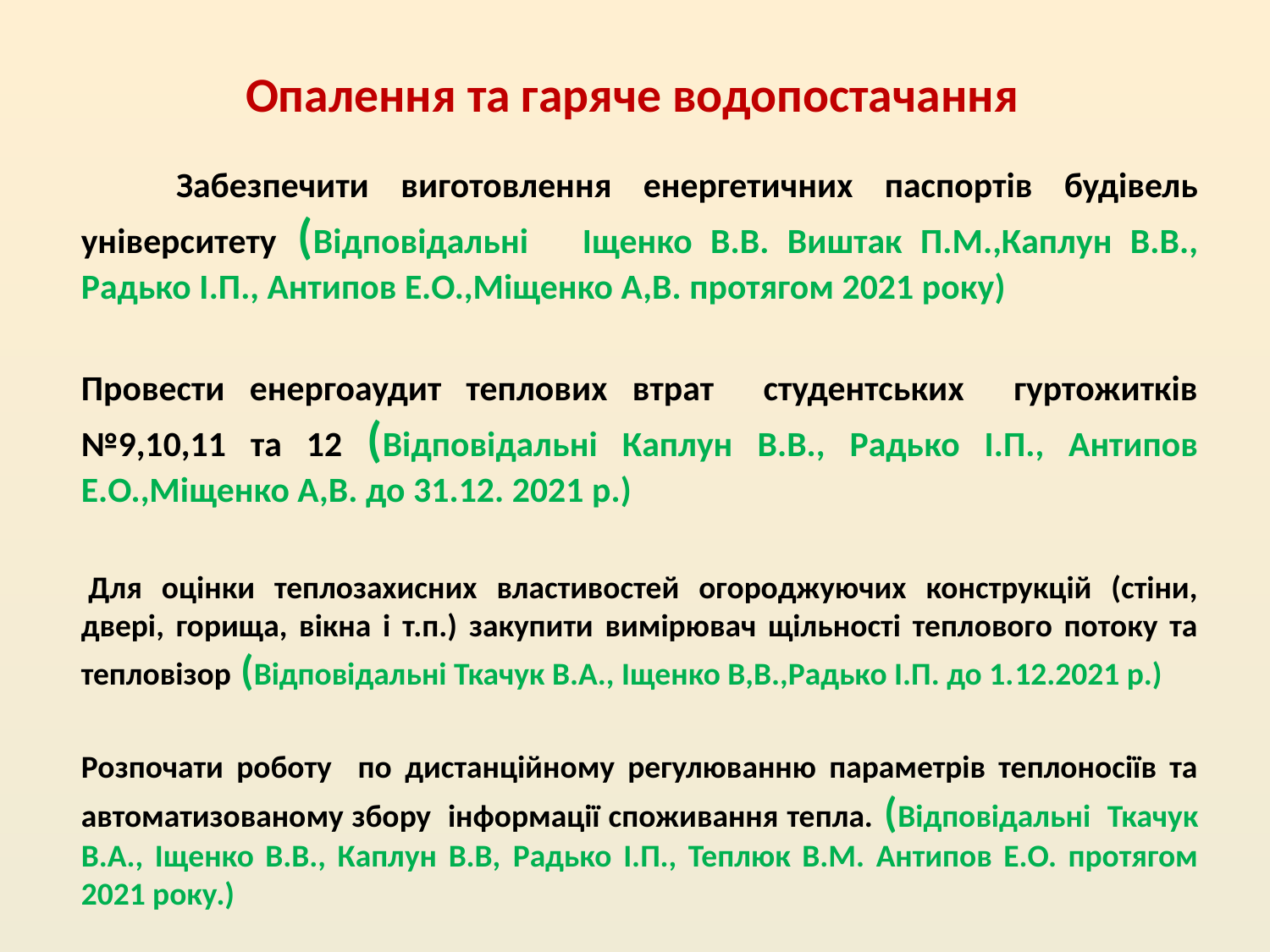

# Опалення та гаряче водопостачання

   Забезпечити виготовлення енергетичних паспортів будівель університету (Відповідальні   Іщенко В.В. Виштак П.М.,Каплун В.В., Радько І.П., Антипов Е.О.,Міщенко А,В. протягом 2021 року)

Провести енергоаудит теплових втрат  студентських  гуртожитків №9,10,11 та 12 (Відповідальні Каплун В.В., Радько І.П., Антипов Е.О.,Міщенко А,В. до 31.12. 2021 р.)

 Для оцінки теплозахисних властивостей огороджуючих конструкцій (стіни, двері, горища, вікна і т.п.) закупити вимірювач щільності теплового потоку та тепловізор (Відповідальні Ткачук В.А., Іщенко В,В.,Радько І.П. до 1.12.2021 р.)

Розпочати роботу  по дистанційному регулюванню параметрів теплоносіїв та автоматизованому збору  інформації споживання тепла. (Відповідальні  Ткачук В.А., Іщенко В.В., Каплун В.В, Радько І.П., Теплюк В.М. Антипов Е.О. протягом 2021 року.)